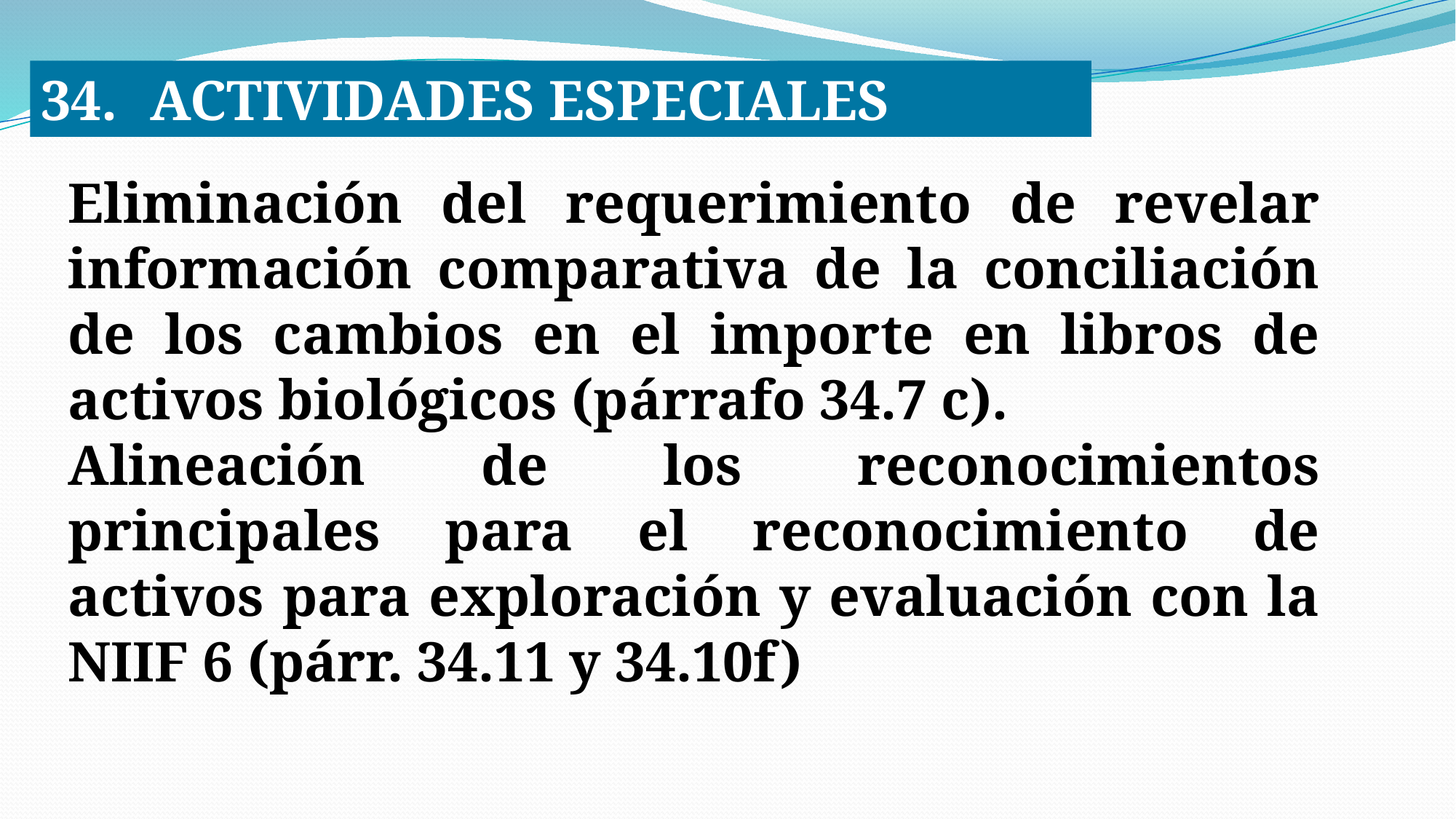

34.	ACTIVIDADES ESPECIALES
Eliminación del requerimiento de revelar información comparativa de la conciliación de los cambios en el importe en libros de activos biológicos (párrafo 34.7 c).
Alineación de los reconocimientos principales para el reconocimiento de activos para exploración y evaluación con la NIIF 6 (párr. 34.11 y 34.10f)